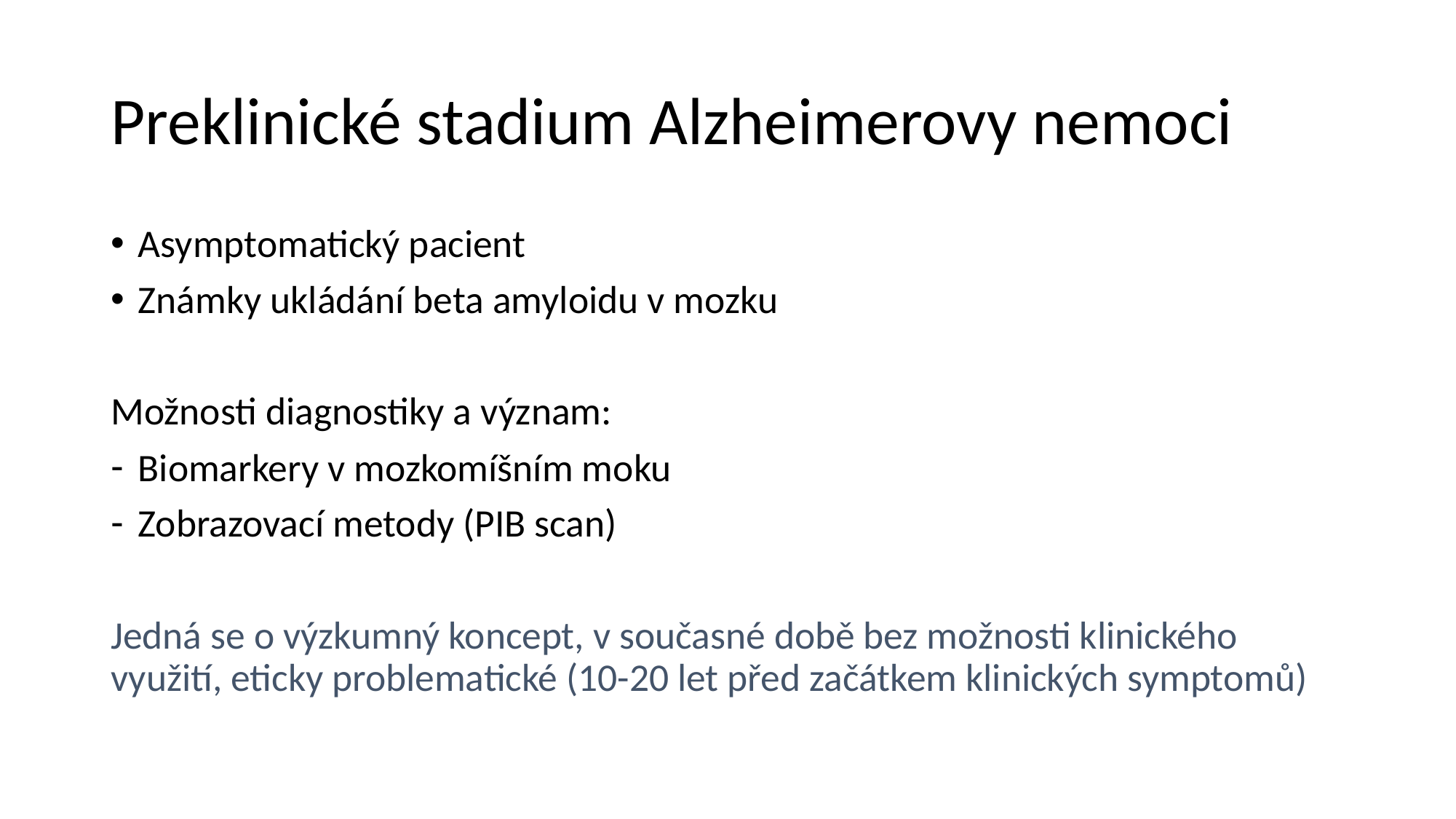

# Preklinické stadium Alzheimerovy nemoci
Asymptomatický pacient
Známky ukládání beta amyloidu v mozku

Možnosti diagnostiky a význam:
Biomarkery v mozkomíšním moku
Zobrazovací metody (PIB scan)

Jedná se o výzkumný koncept, v současné době bez možnosti klinického využití, eticky problematické (10-20 let před začátkem klinických symptomů)